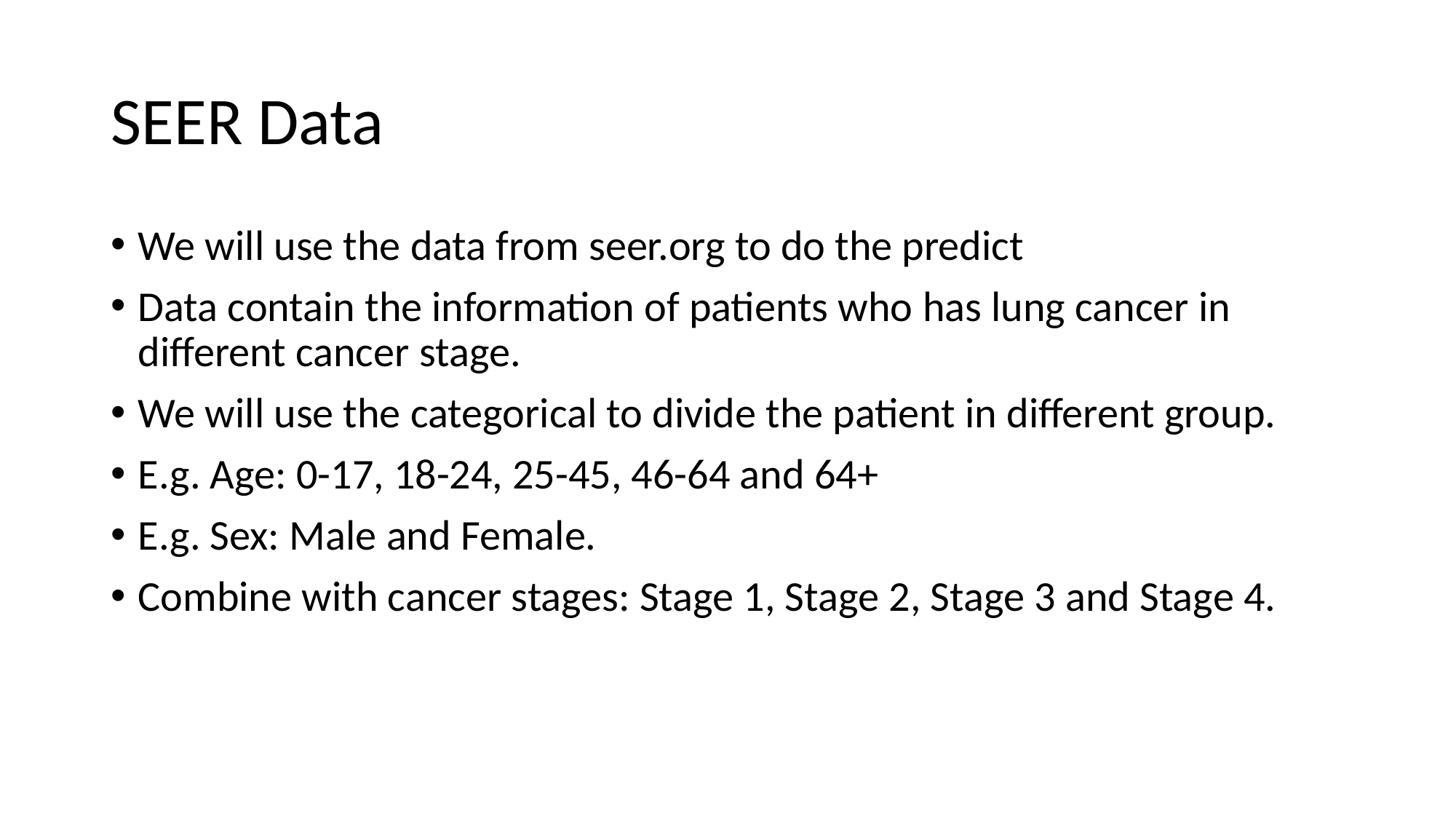

# SEER Data
We will use the data from seer.org to do the predict
Data contain the information of patients who has lung cancer in different cancer stage.
We will use the categorical to divide the patient in different group.
E.g. Age: 0-17, 18-24, 25-45, 46-64 and 64+
E.g. Sex: Male and Female.
Combine with cancer stages: Stage 1, Stage 2, Stage 3 and Stage 4.